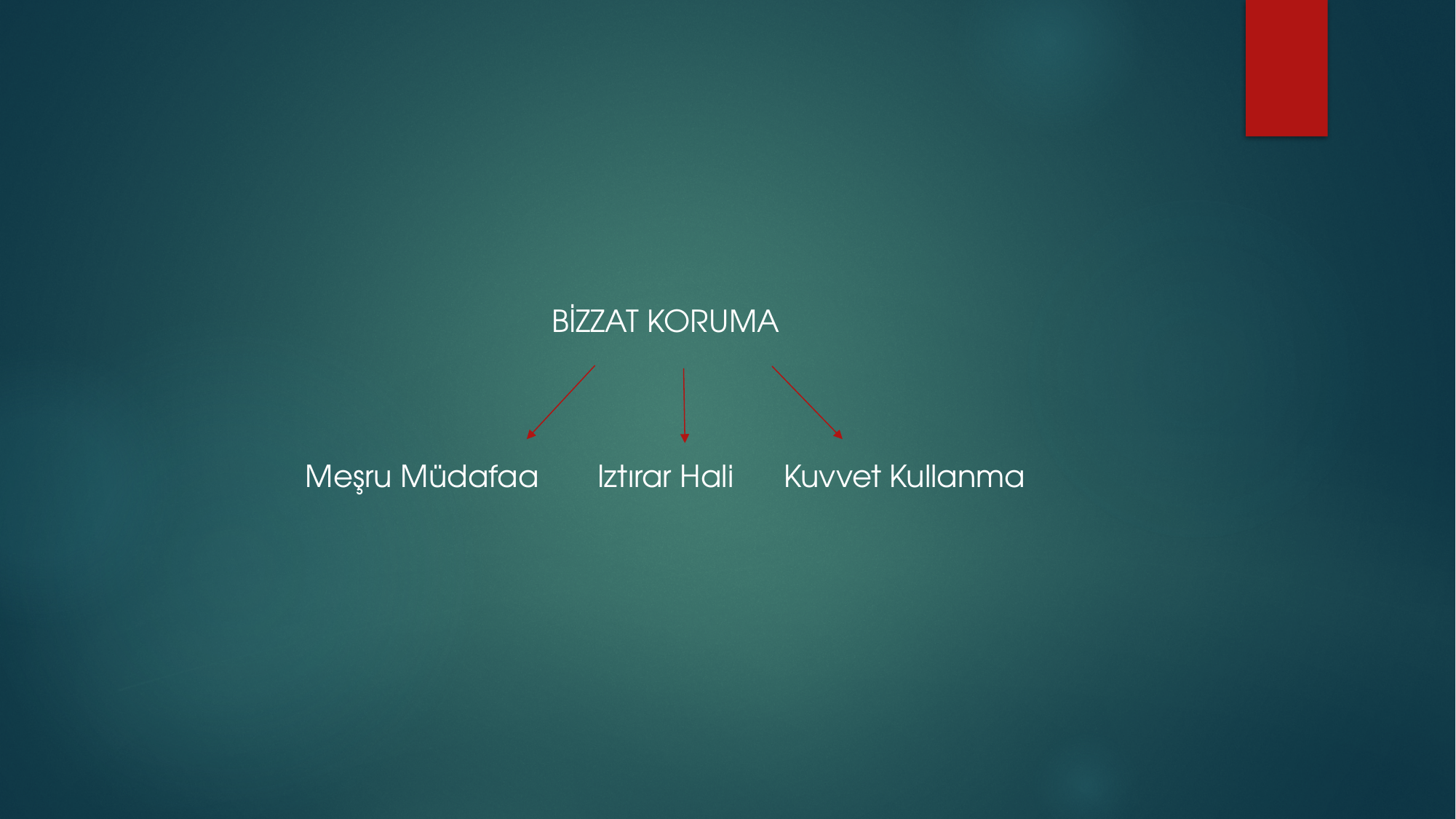

#

BİZZAT KORUMA

Meşru Müdafaa       Iztırar Hali      Kuvvet Kullanma